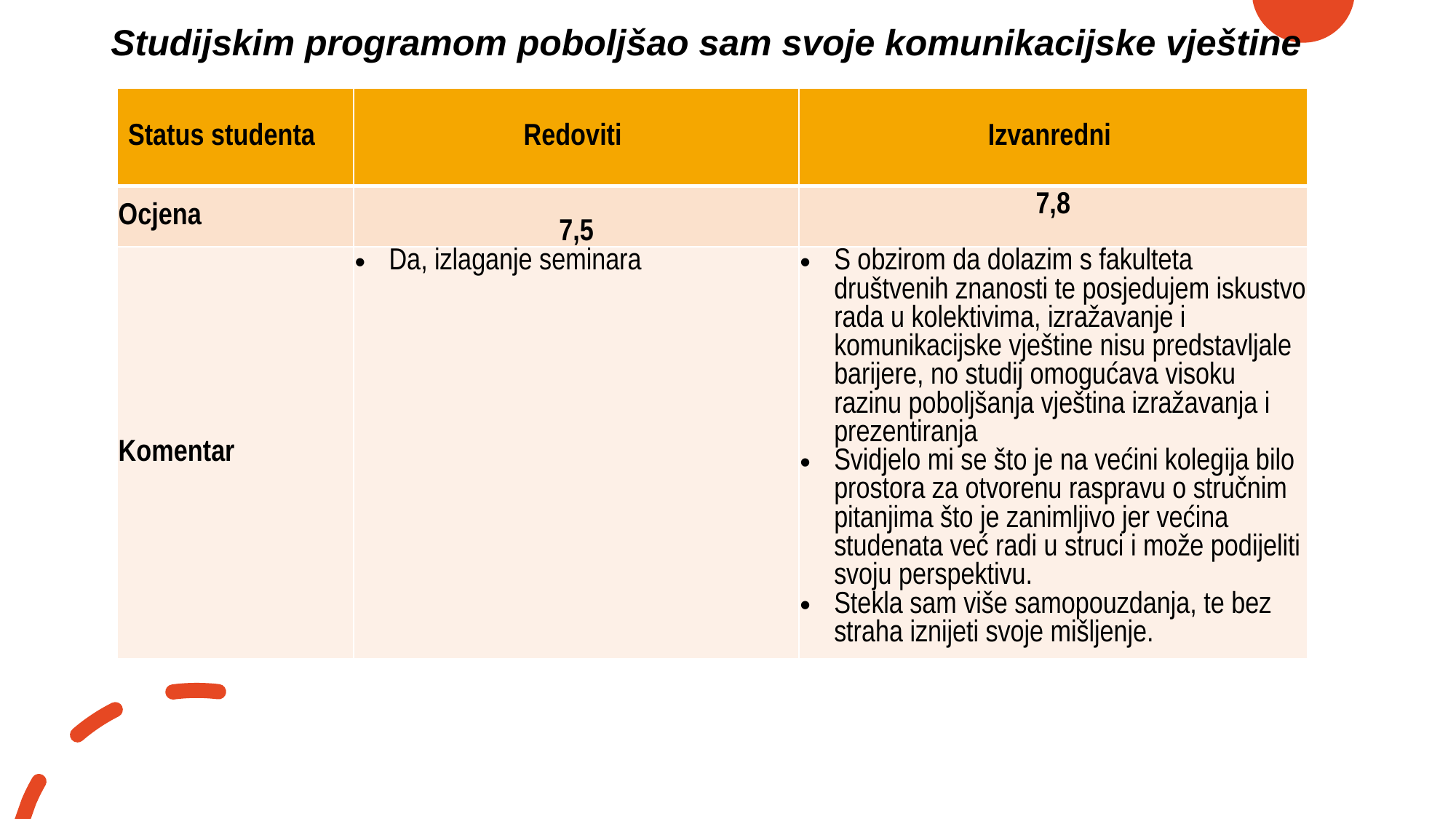

# Studijskim programom poboljšao sam svoje komunikacijske vještine
| Status studenta | Redoviti | Izvanredni |
| --- | --- | --- |
| Ocjena | 7,5 | 7,8 |
| Komentar | Da, izlaganje seminara | S obzirom da dolazim s fakulteta društvenih znanosti te posjedujem iskustvo rada u kolektivima, izražavanje i komunikacijske vještine nisu predstavljale barijere, no studij omogućava visoku razinu poboljšanja vještina izražavanja i prezentiranja Svidjelo mi se što je na većini kolegija bilo prostora za otvorenu raspravu o stručnim pitanjima što je zanimljivo jer većina studenata već radi u struci i može podijeliti svoju perspektivu. Stekla sam više samopouzdanja, te bez straha iznijeti svoje mišljenje. |